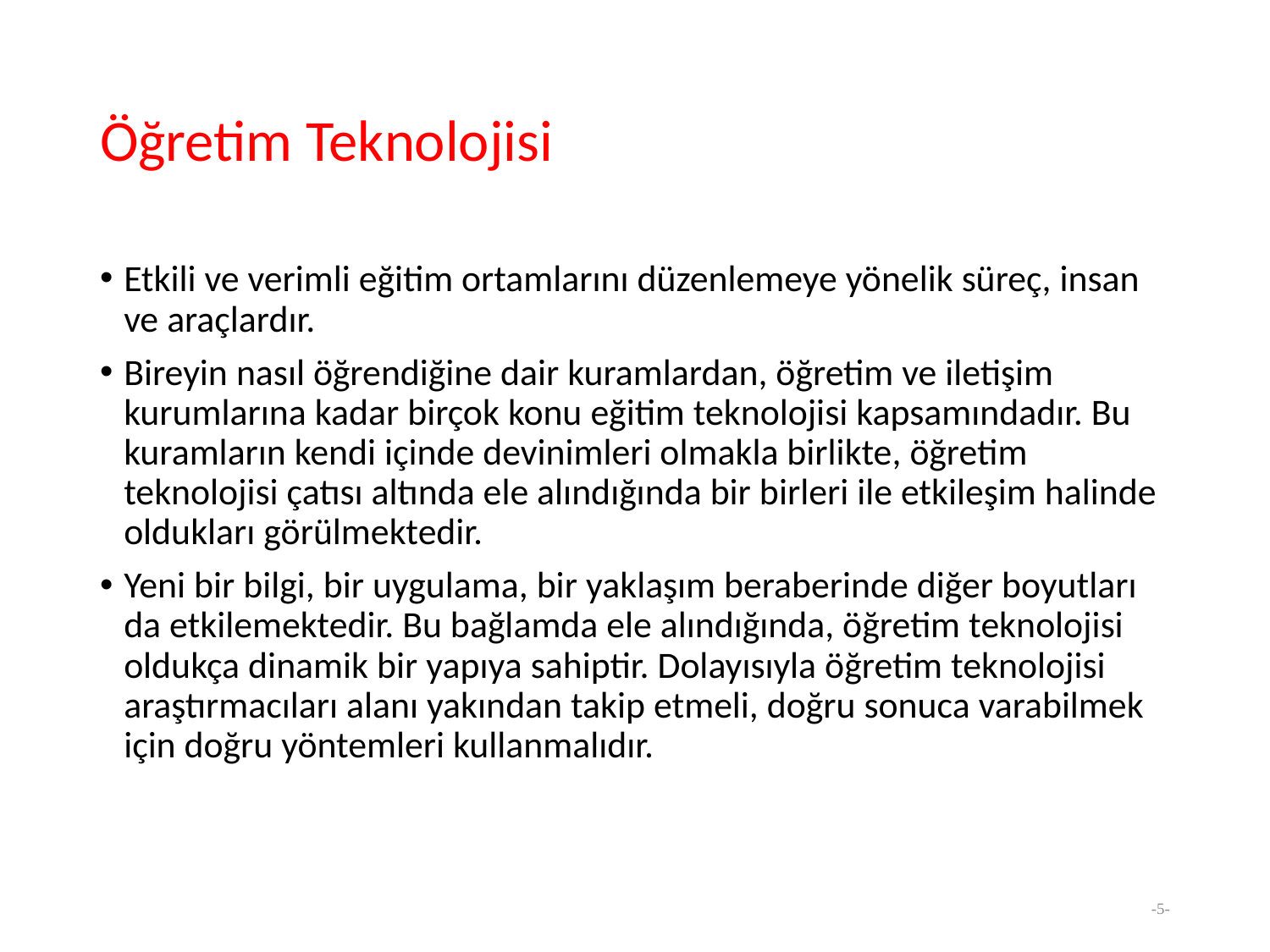

# Öğretim Teknolojisi
Etkili ve verimli eğitim ortamlarını düzenlemeye yönelik süreç, insan ve araçlardır.
Bireyin nasıl öğrendiğine dair kuramlardan, öğretim ve iletişim kurumlarına kadar birçok konu eğitim teknolojisi kapsamındadır. Bu kuramların kendi içinde devinimleri olmakla birlikte, öğretim teknolojisi çatısı altında ele alındığında bir birleri ile etkileşim halinde oldukları görülmektedir.
Yeni bir bilgi, bir uygulama, bir yaklaşım beraberinde diğer boyutları da etkilemektedir. Bu bağlamda ele alındığında, öğretim teknolojisi oldukça dinamik bir yapıya sahiptir. Dolayısıyla öğretim teknolojisi araştırmacıları alanı yakından takip etmeli, doğru sonuca varabilmek için doğru yöntemleri kullanmalıdır.
-5-